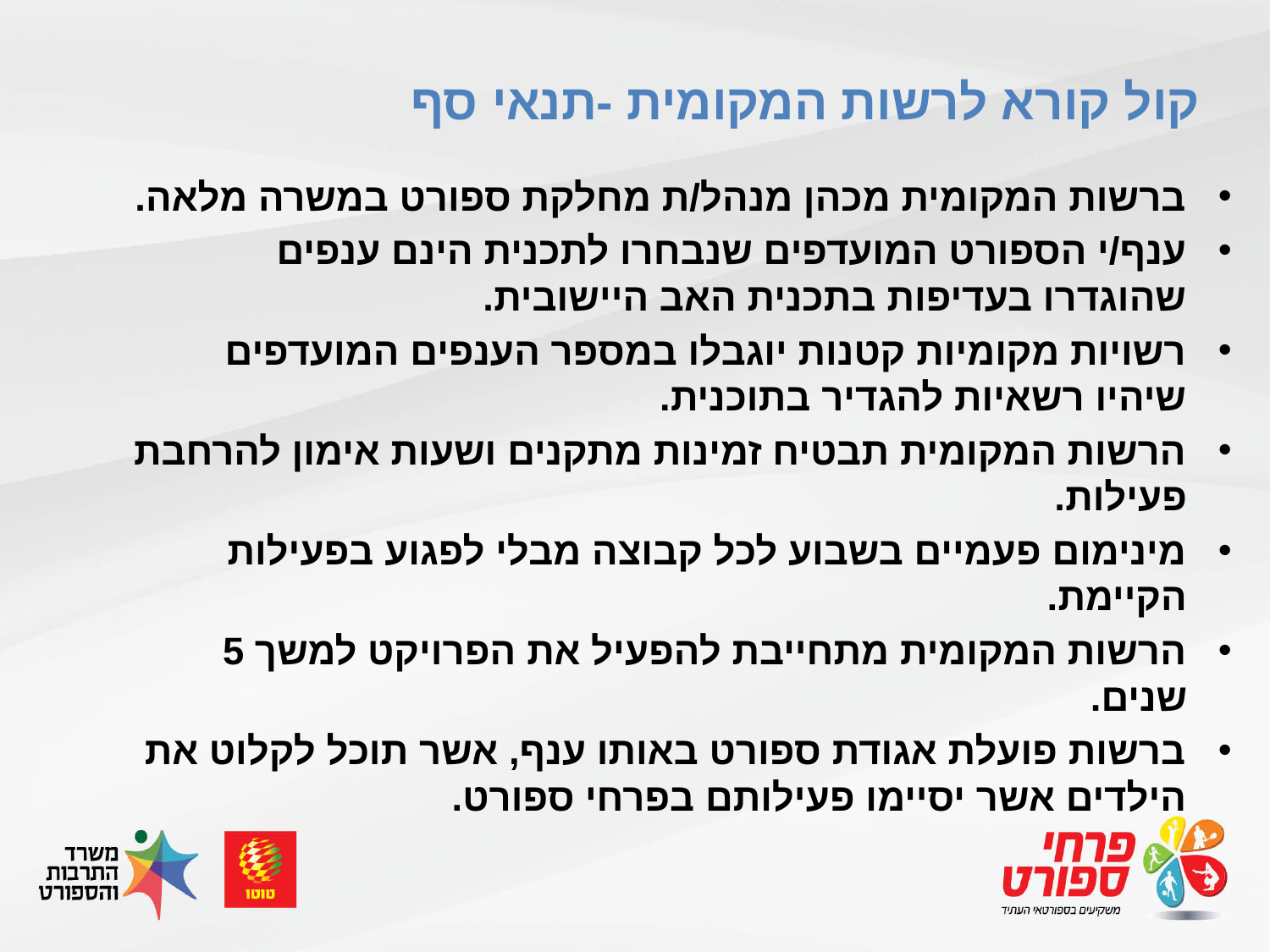

# קול קורא לרשות המקומית -תנאי סף
ברשות המקומית מכהן מנהל/ת מחלקת ספורט במשרה מלאה.
ענף/י הספורט המועדפים שנבחרו לתכנית הינם ענפים שהוגדרו בעדיפות בתכנית האב היישובית.
רשויות מקומיות קטנות יוגבלו במספר הענפים המועדפים שיהיו רשאיות להגדיר בתוכנית.
הרשות המקומית תבטיח זמינות מתקנים ושעות אימון להרחבת פעילות.
מינימום פעמיים בשבוע לכל קבוצה מבלי לפגוע בפעילות הקיימת.
הרשות המקומית מתחייבת להפעיל את הפרויקט למשך 5 שנים.
ברשות פועלת אגודת ספורט באותו ענף, אשר תוכל לקלוט את הילדים אשר יסיימו פעילותם בפרחי ספורט.